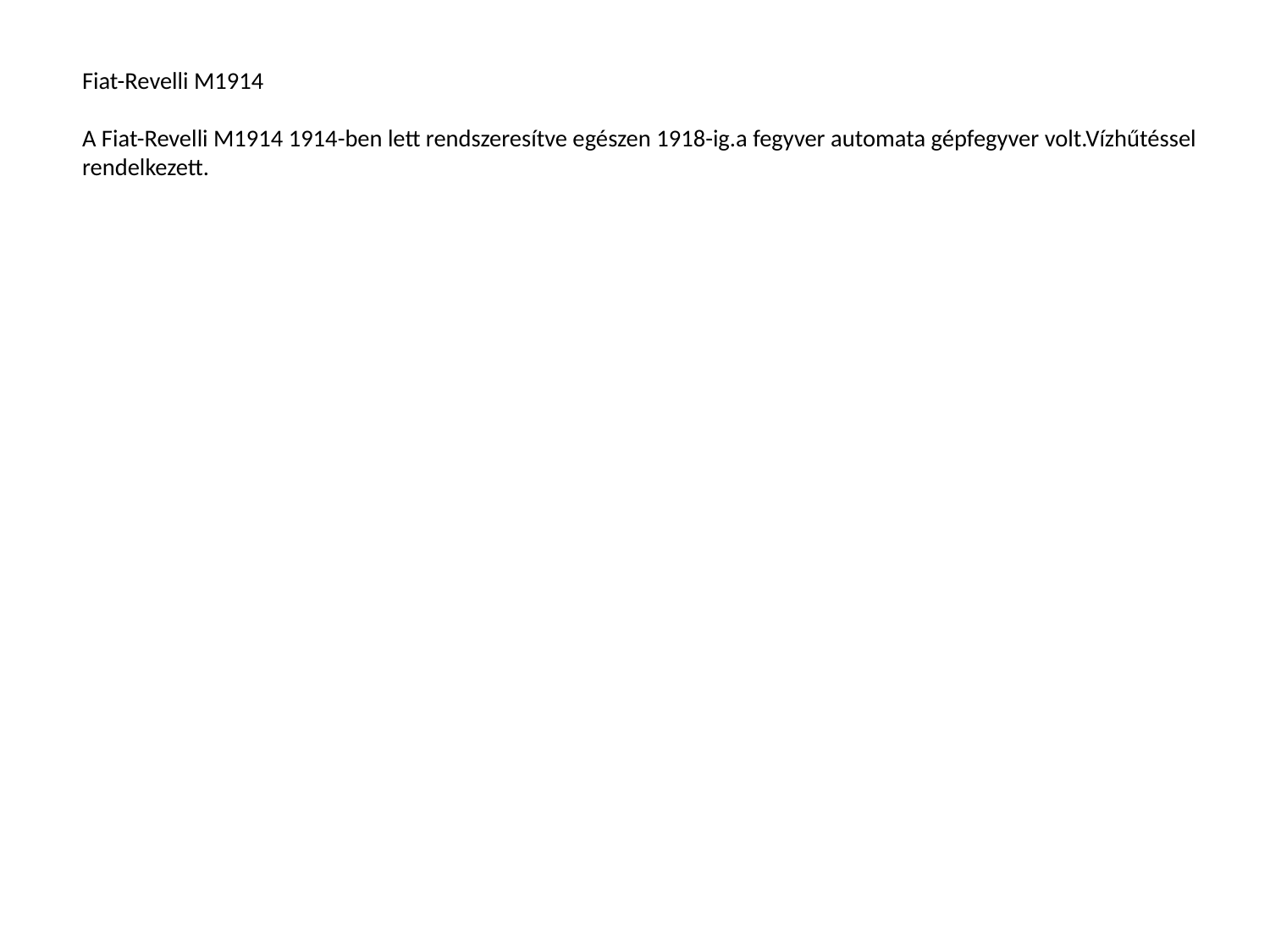

# Fiat-Revelli M1914 A Fiat-Revelli M1914 1914-ben lett rendszeresítve egészen 1918-ig.a fegyver automata gépfegyver volt.Vízhűtéssel rendelkezett.